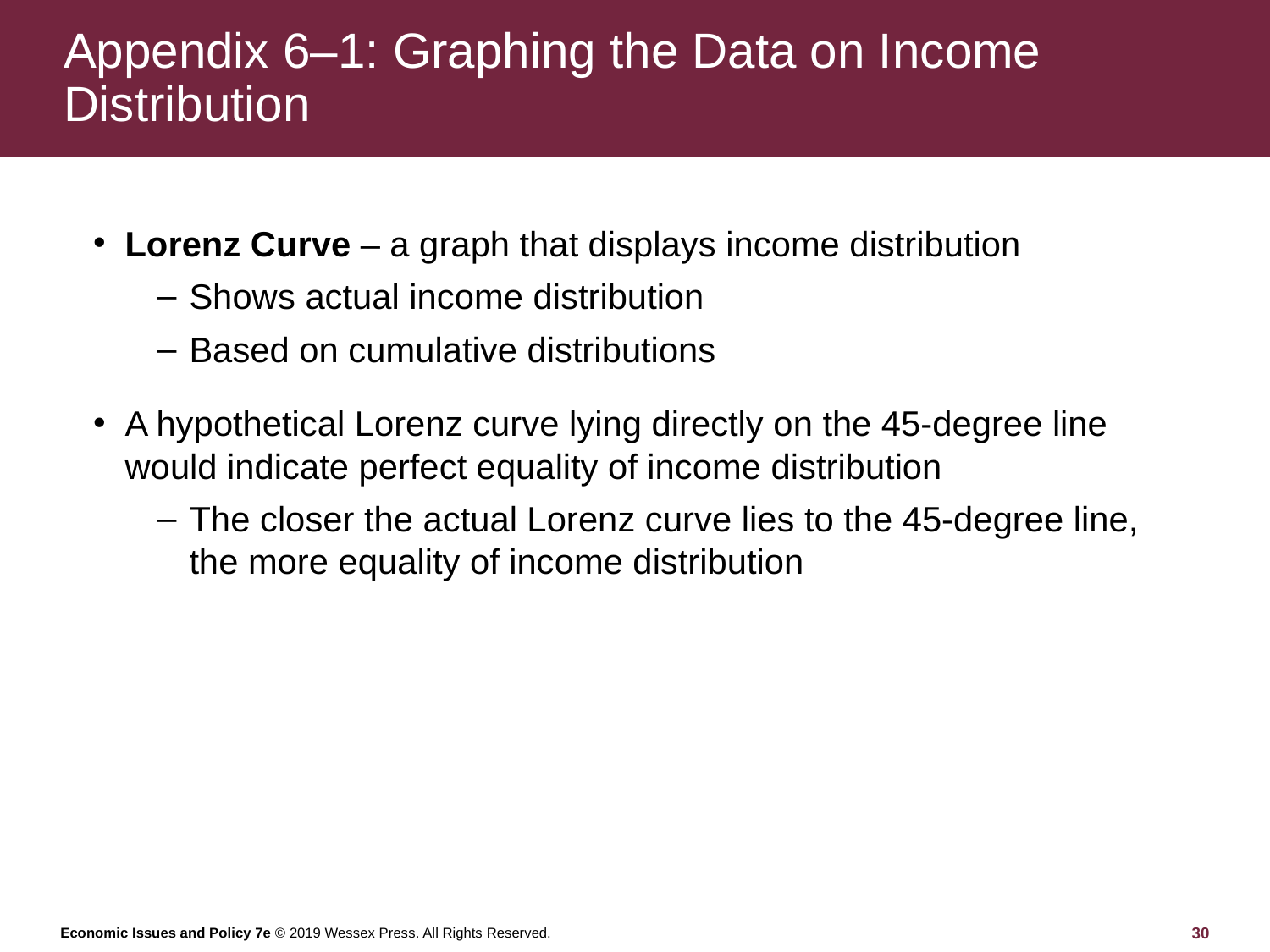

# Appendix 6–1: Graphing the Data on Income Distribution
Lorenz Curve – a graph that displays income distribution
Shows actual income distribution
Based on cumulative distributions
A hypothetical Lorenz curve lying directly on the 45-degree line would indicate perfect equality of income distribution
The closer the actual Lorenz curve lies to the 45-degree line, the more equality of income distribution